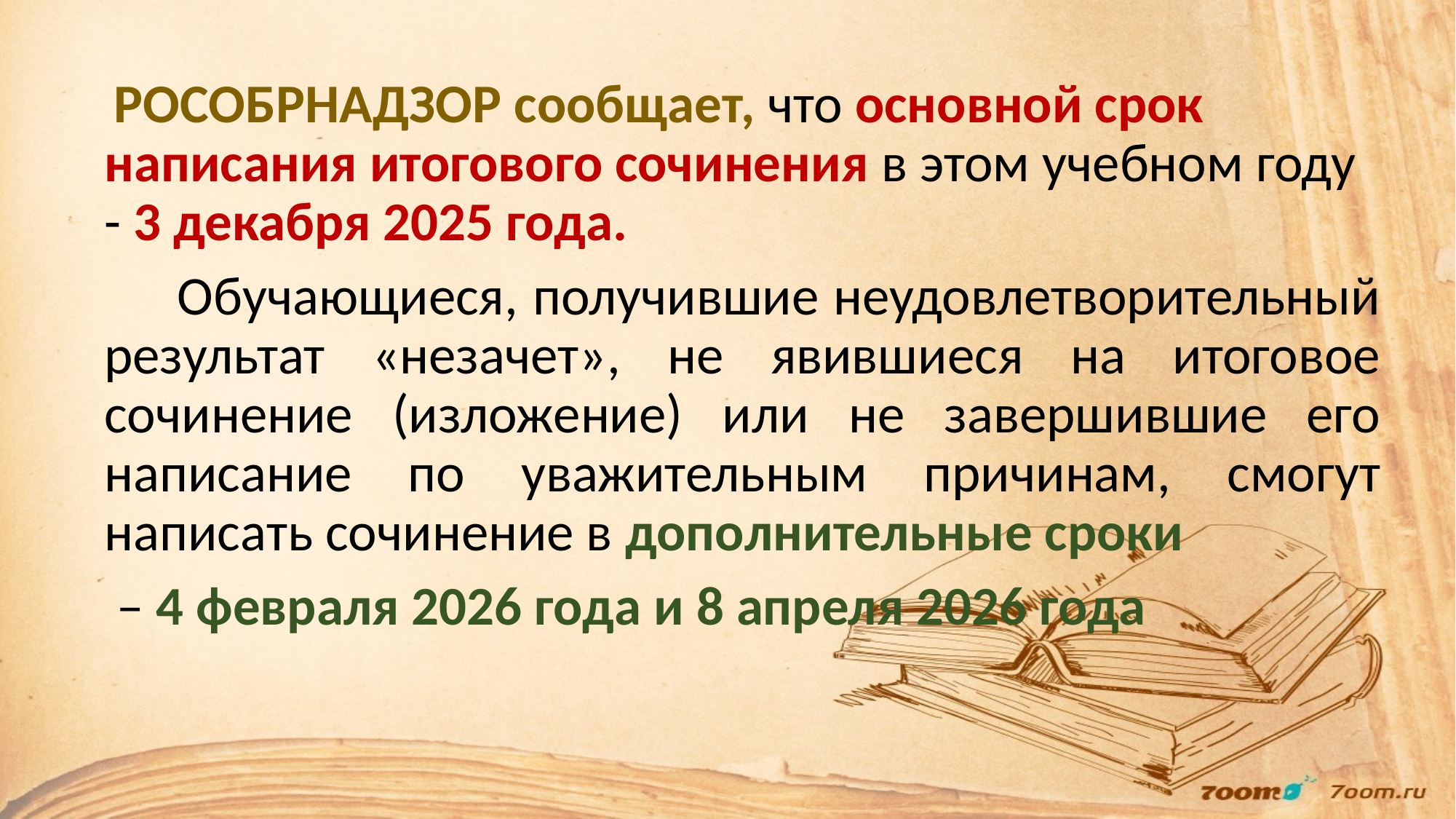

РОСОБРНАДЗОР сообщает, что основной срок написания итогового сочинения в этом учебном году - 3 декабря 2025 года.
     Обучающиеся, получившие неудовлетворительный результат «незачет», не явившиеся на итоговое сочинение (изложение) или не завершившие его написание по уважительным причинам, смогут написать сочинение в дополнительные сроки
 – 4 февраля 2026 года и 8 апреля 2026 года